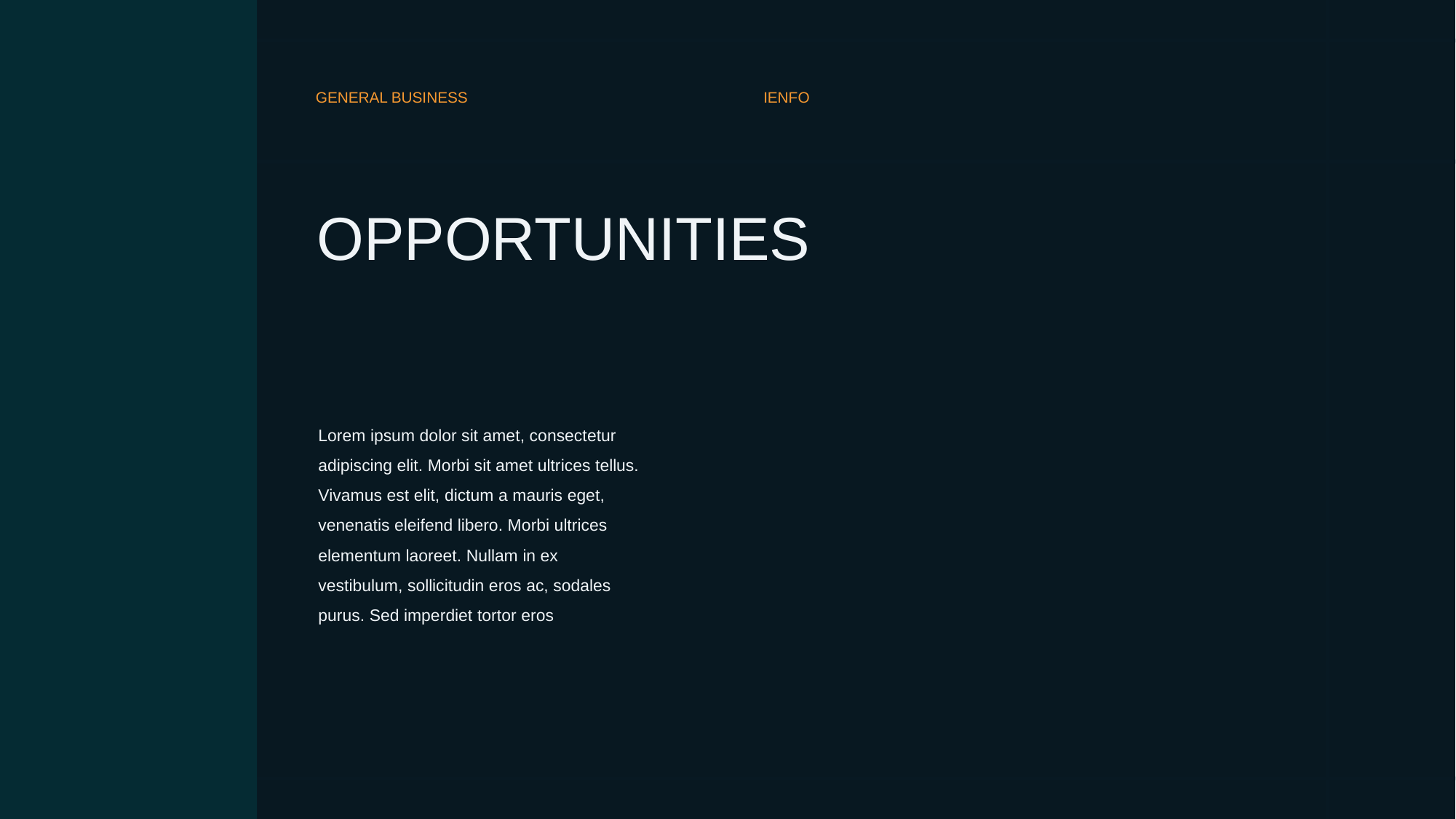

GENERAL BUSINESS
IENFO
OPPORTUNITIES
Lorem ipsum dolor sit amet, consectetur adipiscing elit. Morbi sit amet ultrices tellus. Vivamus est elit, dictum a mauris eget, venenatis eleifend libero. Morbi ultrices elementum laoreet. Nullam in ex vestibulum, sollicitudin eros ac, sodales purus. Sed imperdiet tortor eros